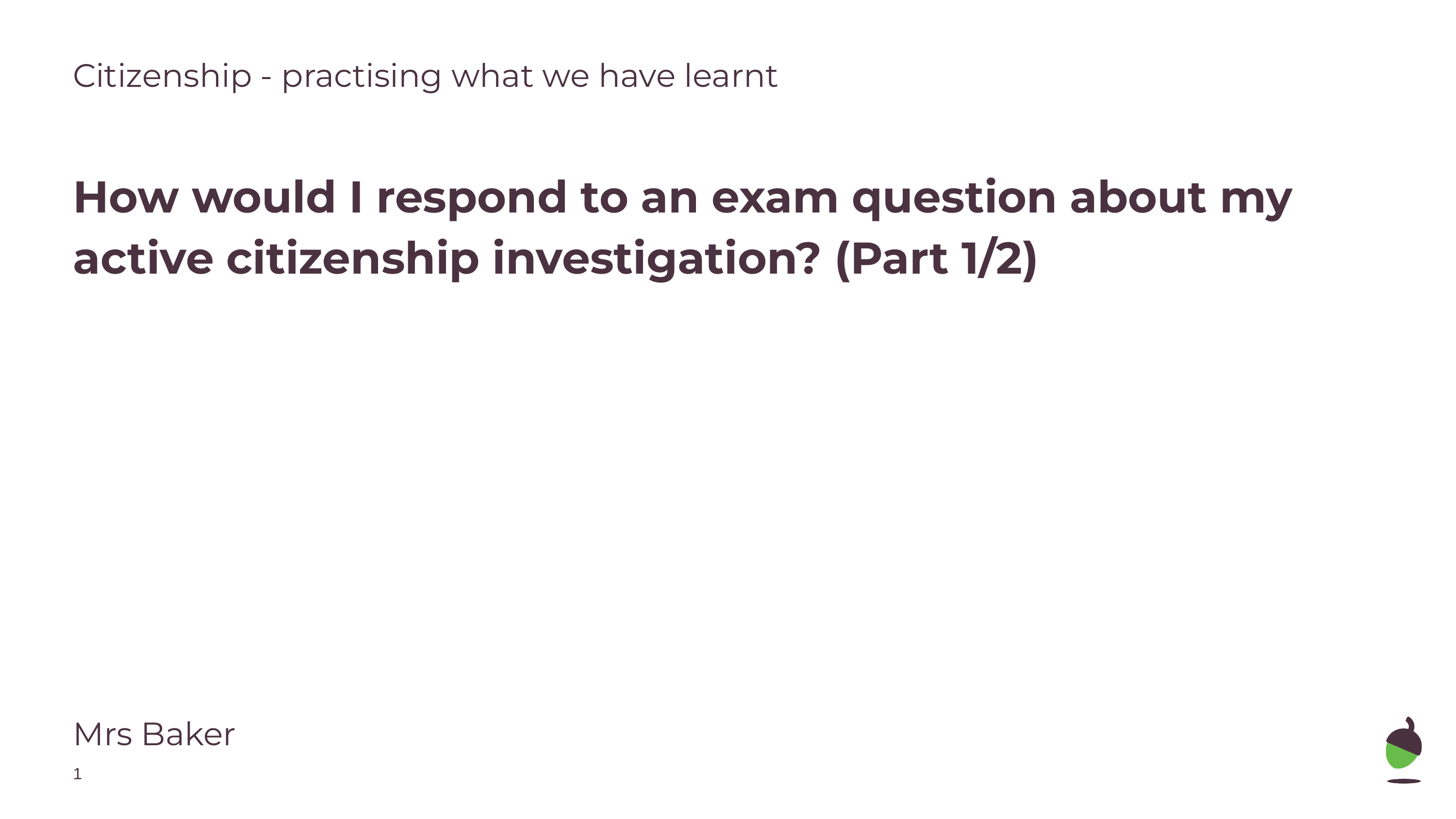

Citizenship - practising what we have learnt
How would I respond to an exam question about my active citizenship investigation? (Part 1/2)
Mrs Baker
1